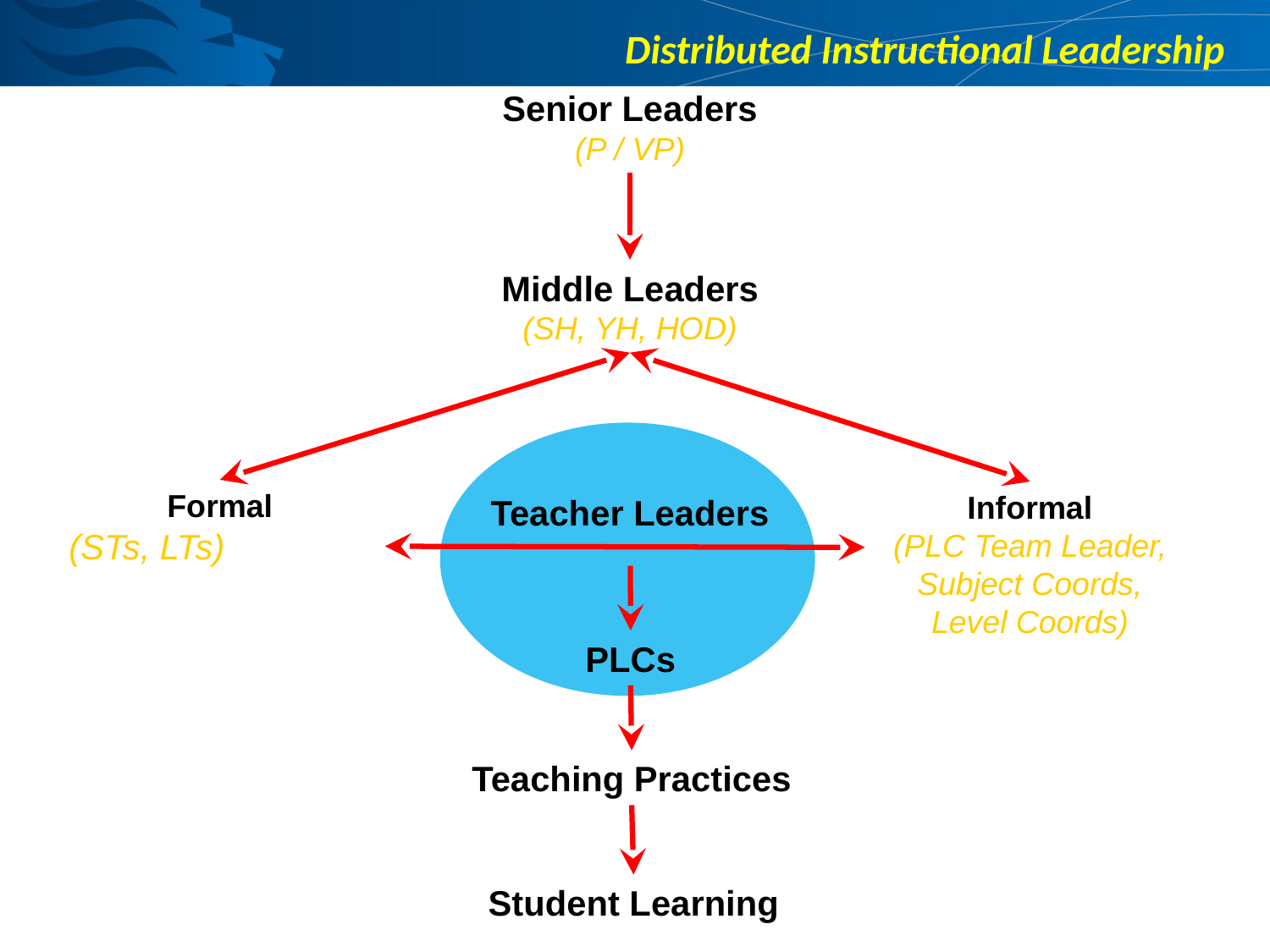

Distributed Instructional Leadership
Senior Leaders
(P / VP)
# Practice
Middle Leaders
(SH, YH, HOD)

Formal
(STs, LTs)                      .
Informal
(PLC Team Leader, Subject Coords, Level Coords)
Teacher Leaders
PLCs
Teaching Practices
Student Learning